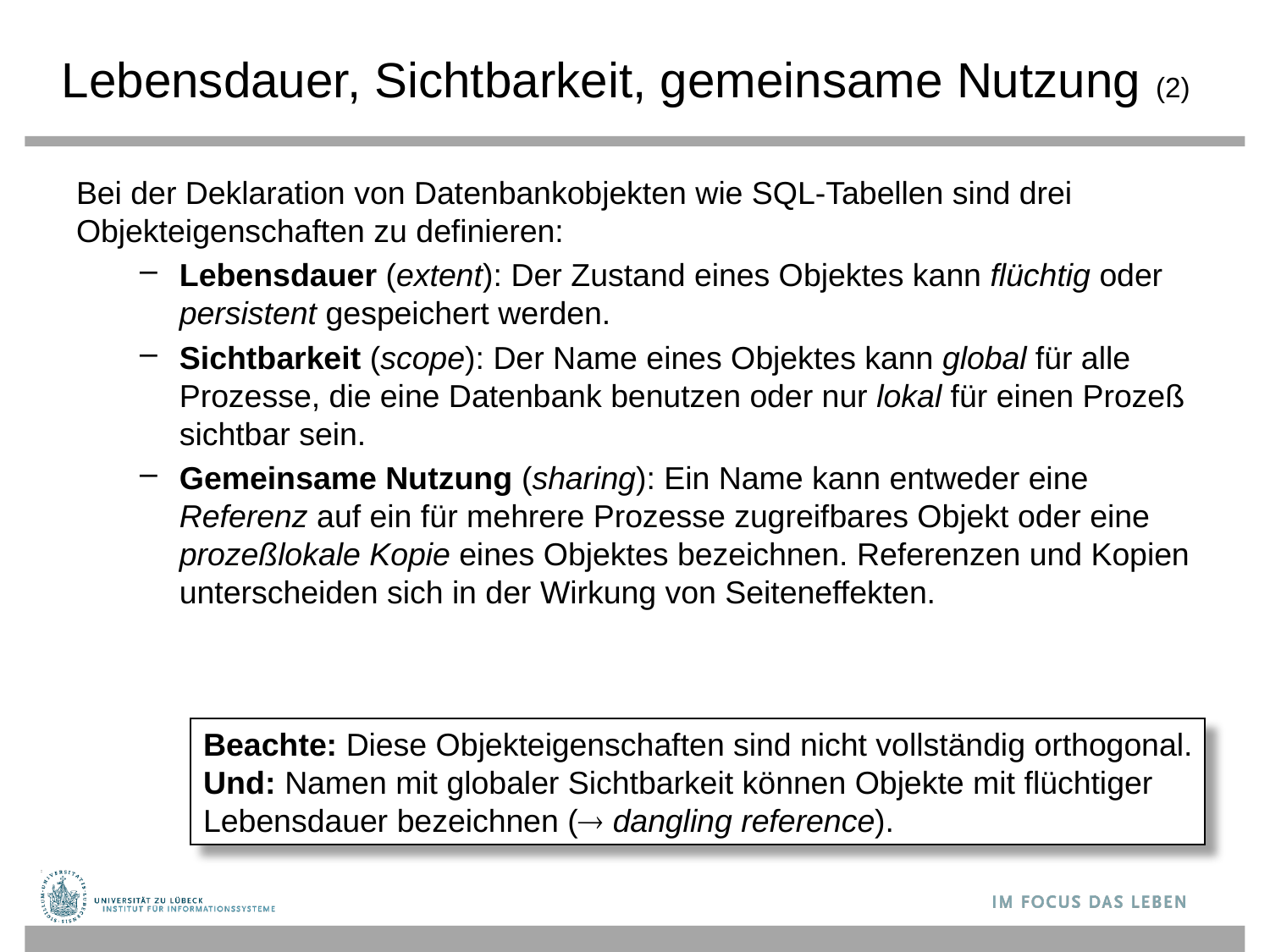

# Lebensdauer, Sichtbarkeit, gemeinsame Nutzung (2)
Bei der Deklaration von Datenbankobjekten wie SQL-Tabellen sind drei Objekteigenschaften zu definieren:
Lebensdauer (extent): Der Zustand eines Objektes kann flüchtig oder persistent gespeichert werden.
Sichtbarkeit (scope): Der Name eines Objektes kann global für alle Prozesse, die eine Datenbank benutzen oder nur lokal für einen Prozeß sichtbar sein.
Gemeinsame Nutzung (sharing): Ein Name kann entweder eine Referenz auf ein für mehrere Prozesse zugreifbares Objekt oder eine prozeßlokale Kopie eines Objektes bezeichnen. Referenzen und Kopien unterscheiden sich in der Wirkung von Seiteneffekten.
Beachte: Diese Objekteigenschaften sind nicht vollständig orthogonal.
Und: Namen mit globaler Sichtbarkeit können Objekte mit flüchtiger
Lebensdauer bezeichnen (→ dangling reference).